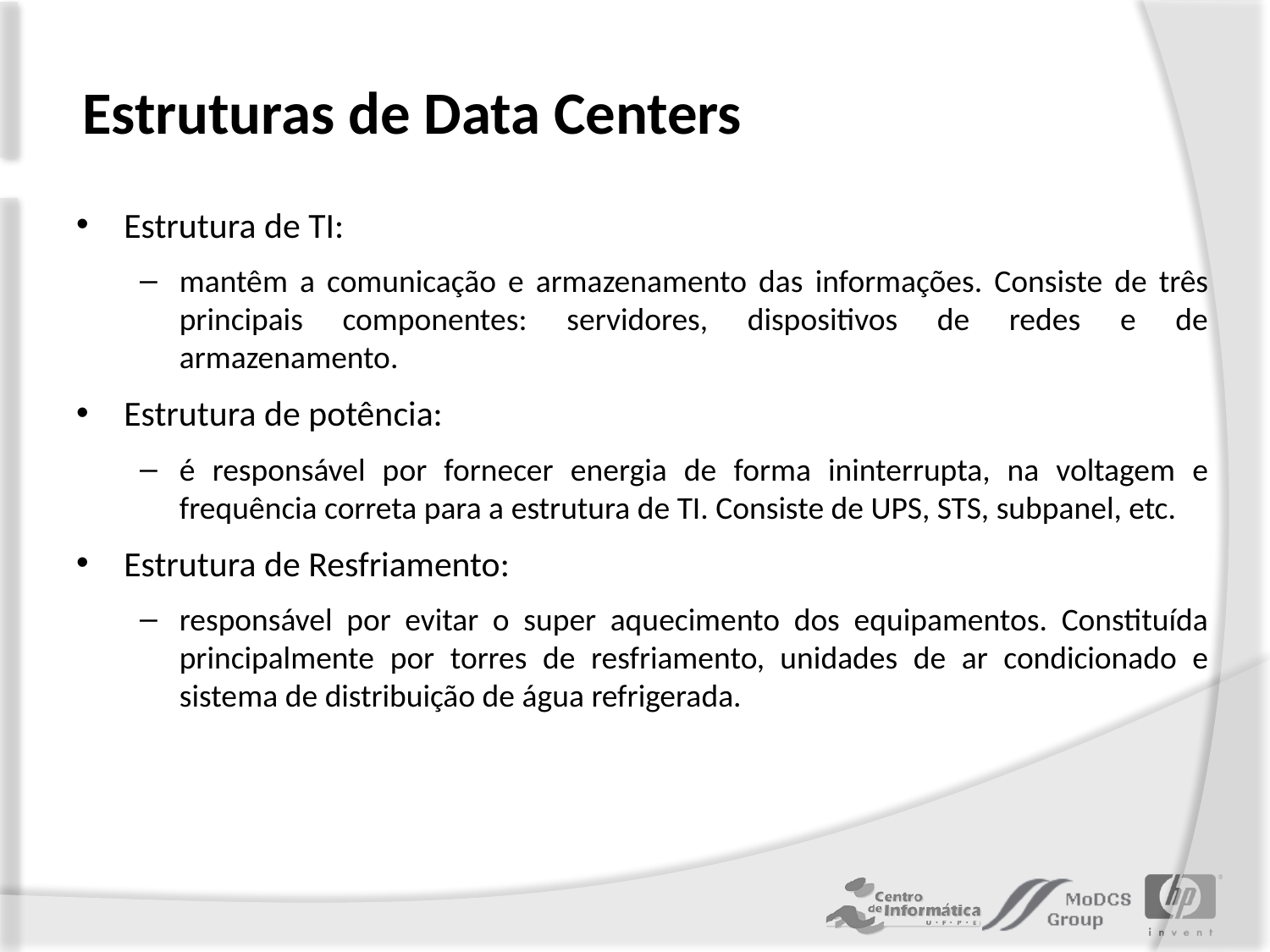

# Estruturas de Data Centers
Estrutura de TI:
mantêm a comunicação e armazenamento das informações. Consiste de três principais componentes: servidores, dispositivos de redes e de armazenamento.
Estrutura de potência:
é responsável por fornecer energia de forma ininterrupta, na voltagem e frequência correta para a estrutura de TI. Consiste de UPS, STS, subpanel, etc.
Estrutura de Resfriamento:
responsável por evitar o super aquecimento dos equipamentos. Constituída principalmente por torres de resfriamento, unidades de ar condicionado e sistema de distribuição de água refrigerada.